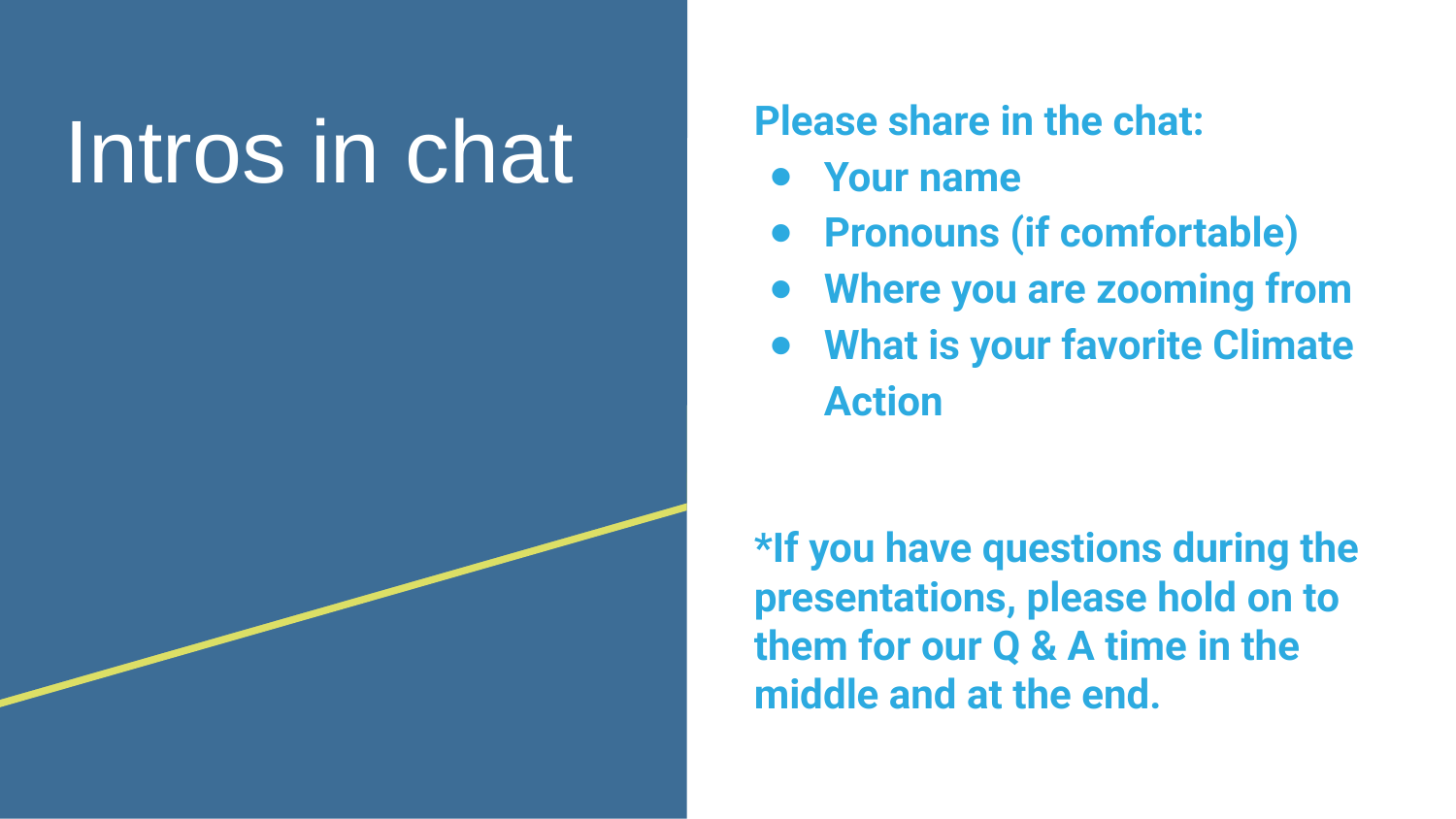

# Intros in chat
Please share in the chat:
Your name
Pronouns (if comfortable)
Where you are zooming from
What is your favorite Climate Action

*If you have questions during the presentations, please hold on to them for our Q & A time in the middle and at the end.